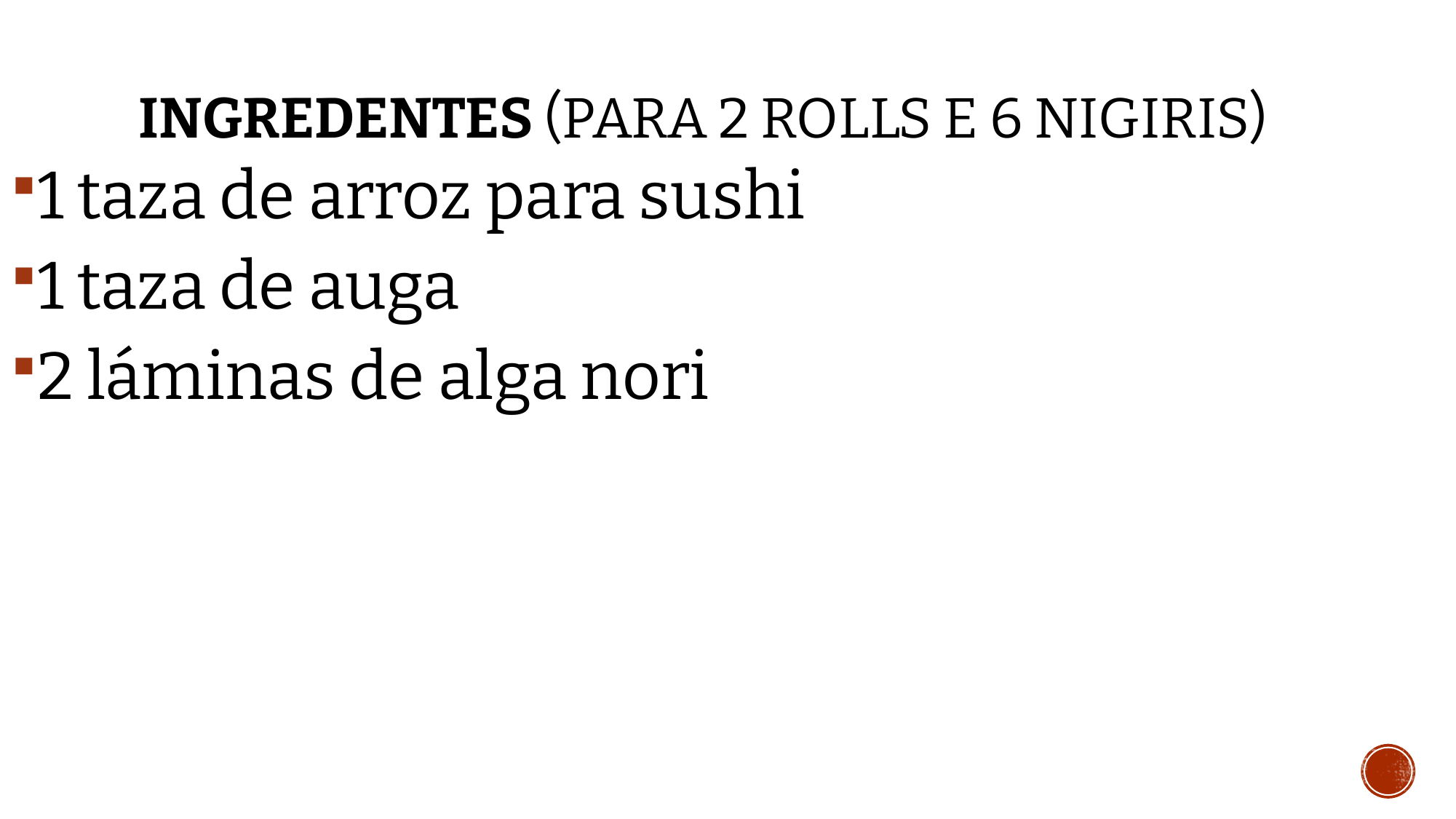

# Ingredentes (para 2 rolls e 6 nigiris)
1 taza de arroz para sushi
1 taza de auga
2 láminas de alga nori